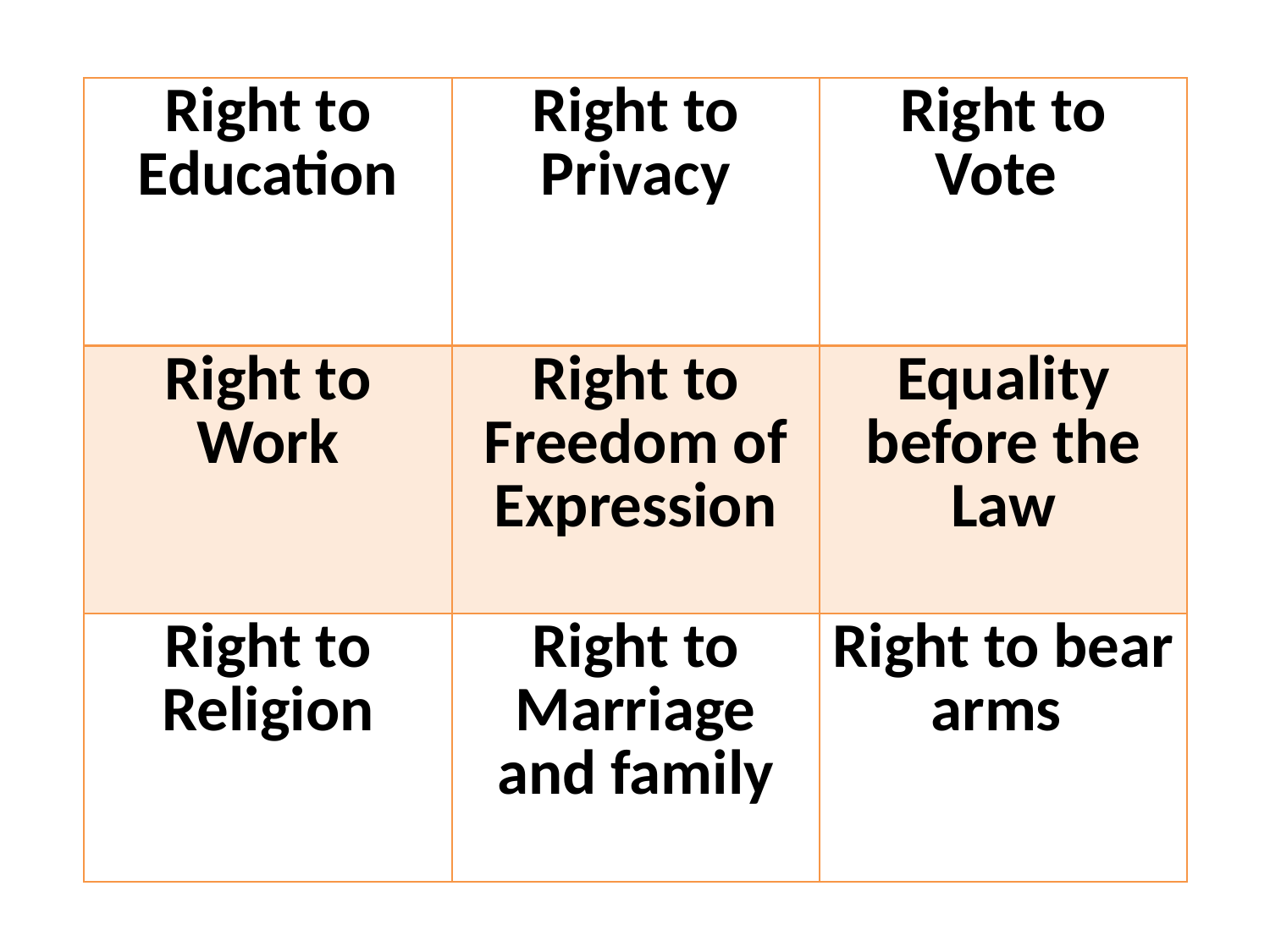

| Right to Education | Right to Privacy | Right to Vote |
| --- | --- | --- |
| Right to Work | Right to Freedom of Expression | Equality before the Law |
| Right to Religion | Right to Marriage and family | Right to bear arms |